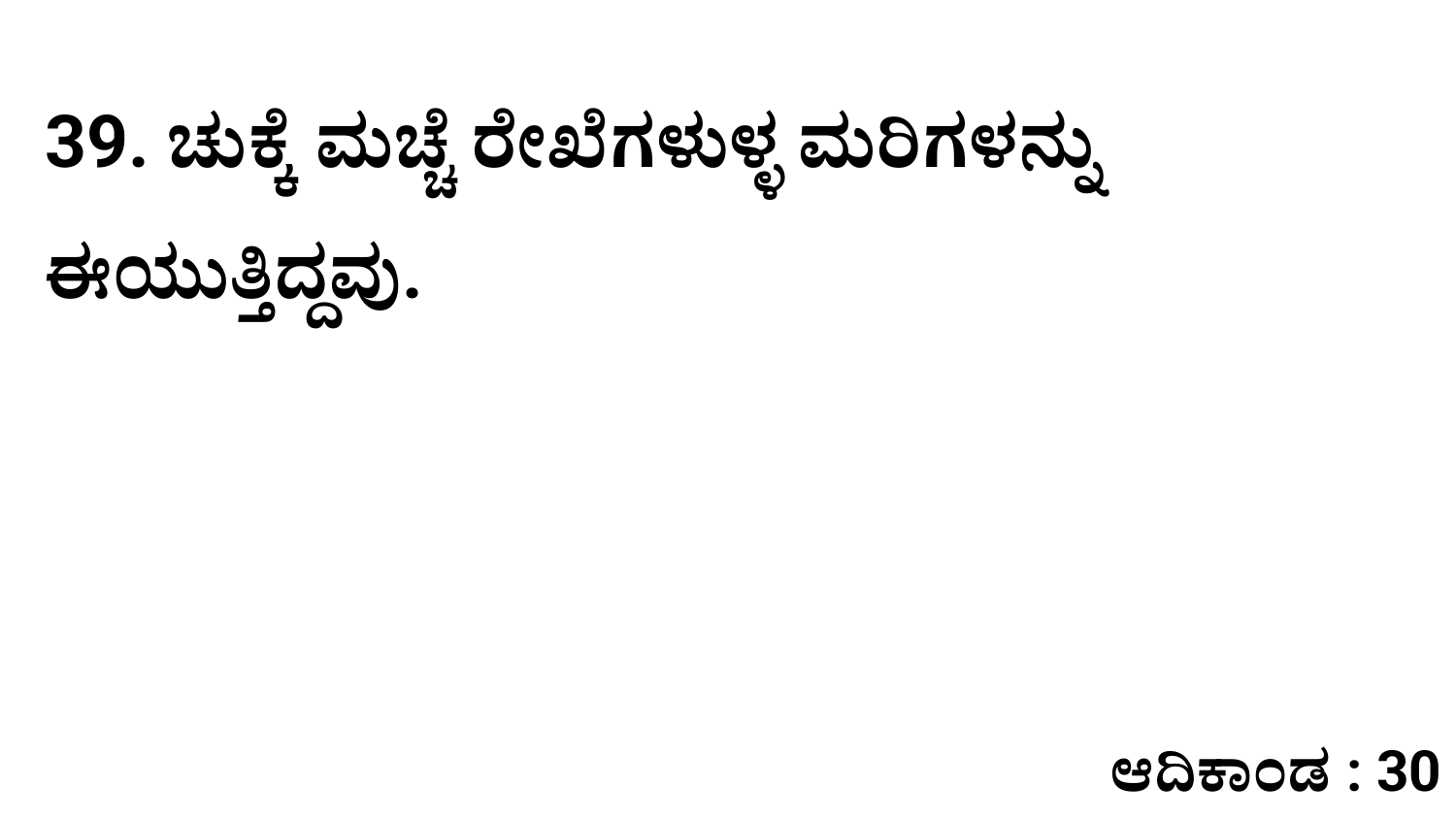

39. ಚುಕ್ಕೆ ಮಚ್ಚೆ ರೇಖೆಗಳುಳ್ಳ ಮರಿಗಳನ್ನು ಈಯುತ್ತಿದ್ದವು.
ಆದಿಕಾಂಡ : 30